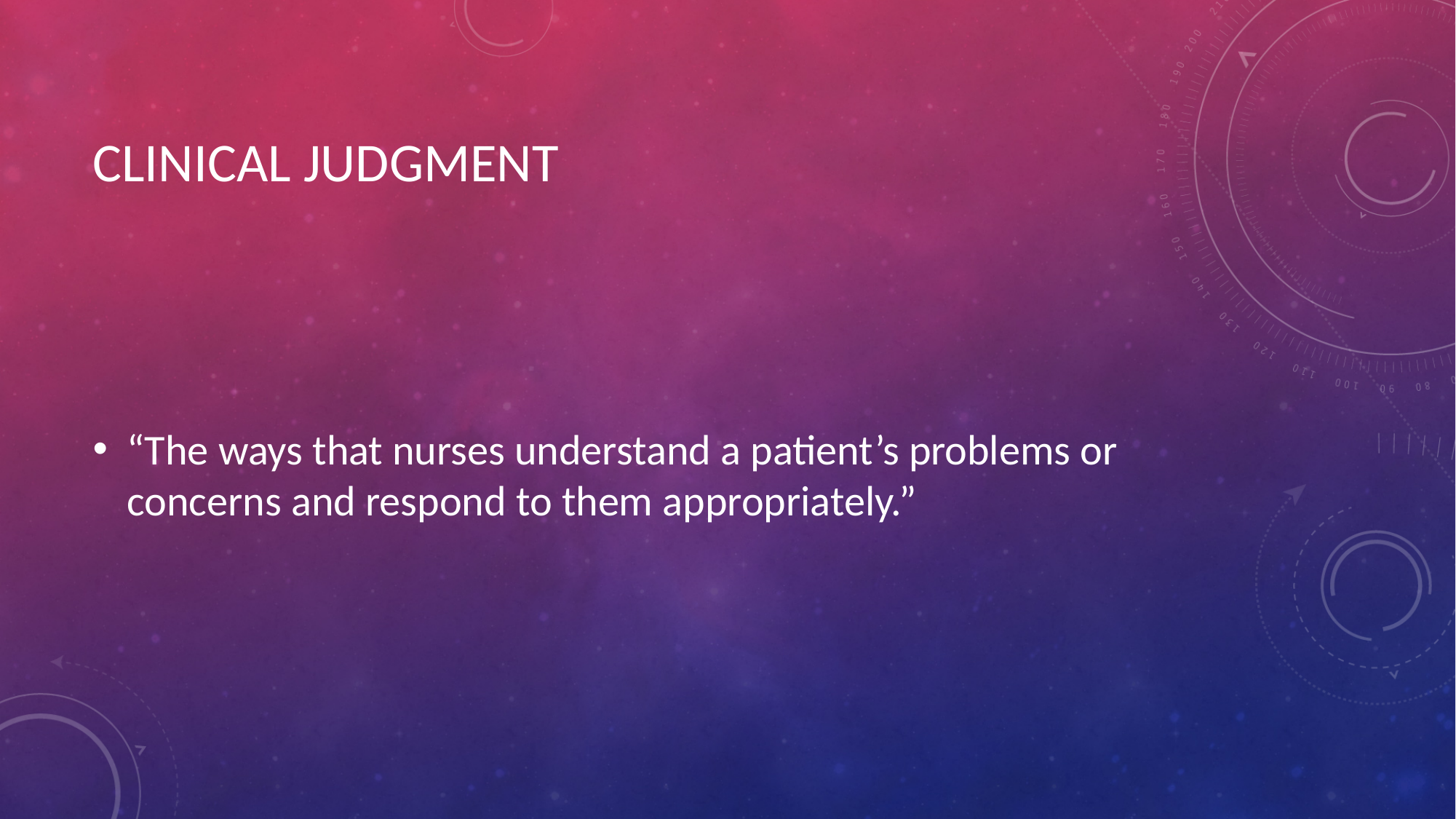

# Clinical judgment
“The ways that nurses understand a patient’s problems or concerns and respond to them appropriately.”